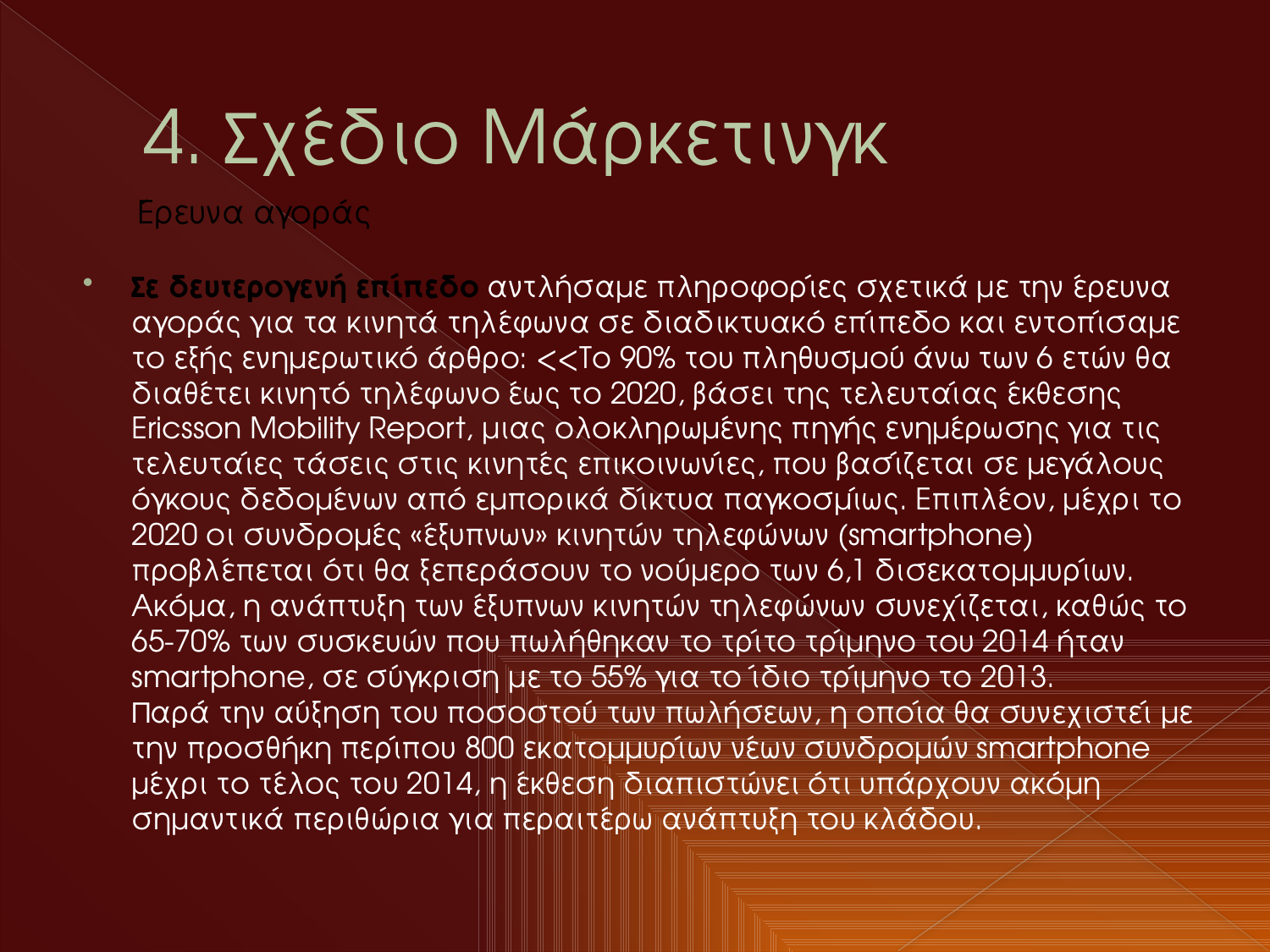

# 4. Σχέδιο Μάρκετινγκ
Έρευνα αγοράς
Σε δευτερογενή επίπεδο αντλήσαμε πληροφορίες σχετικά με την έρευνα αγοράς για τα κινητά τηλέφωνα σε διαδικτυακό επίπεδο και εντοπίσαμε το εξής ενημερωτικό άρθρο: <<Το 90% του πληθυσμού άνω των 6 ετών θα διαθέτει κινητό τηλέφωνο έως το 2020, βάσει της τελευταίας έκθεσης Ericsson Mobility Report, μιας ολοκληρωμένης πηγής ενημέρωσης για τις τελευταίες τάσεις στις κινητές επικοινωνίες, που βασίζεται σε μεγάλους όγκους δεδομένων από εμπορικά δίκτυα παγκοσμίως. Επιπλέον, μέχρι το 2020 οι συνδρομές «έξυπνων» κινητών τηλεφώνων (smartphone) προβλέπεται ότι θα ξεπεράσουν το νούμερο των 6,1 δισεκατομμυρίων. Ακόμα, η ανάπτυξη των έξυπνων κινητών τηλεφώνων συνεχίζεται, καθώς το 65-70% των συσκευών που πωλήθηκαν το τρίτο τρίμηνο του 2014 ήταν smartphone, σε σύγκριση με το 55% για το ίδιο τρίμηνο το 2013.
Παρά την αύξηση του ποσοστού των πωλήσεων, η οποία θα συνεχιστεί με την προσθήκη περίπου 800 εκατομμυρίων νέων συνδρομών smartphone μέχρι το τέλος του 2014, η έκθεση διαπιστώνει ότι υπάρχουν ακόμη σημαντικά περιθώρια για περαιτέρω ανάπτυξη του κλάδου.